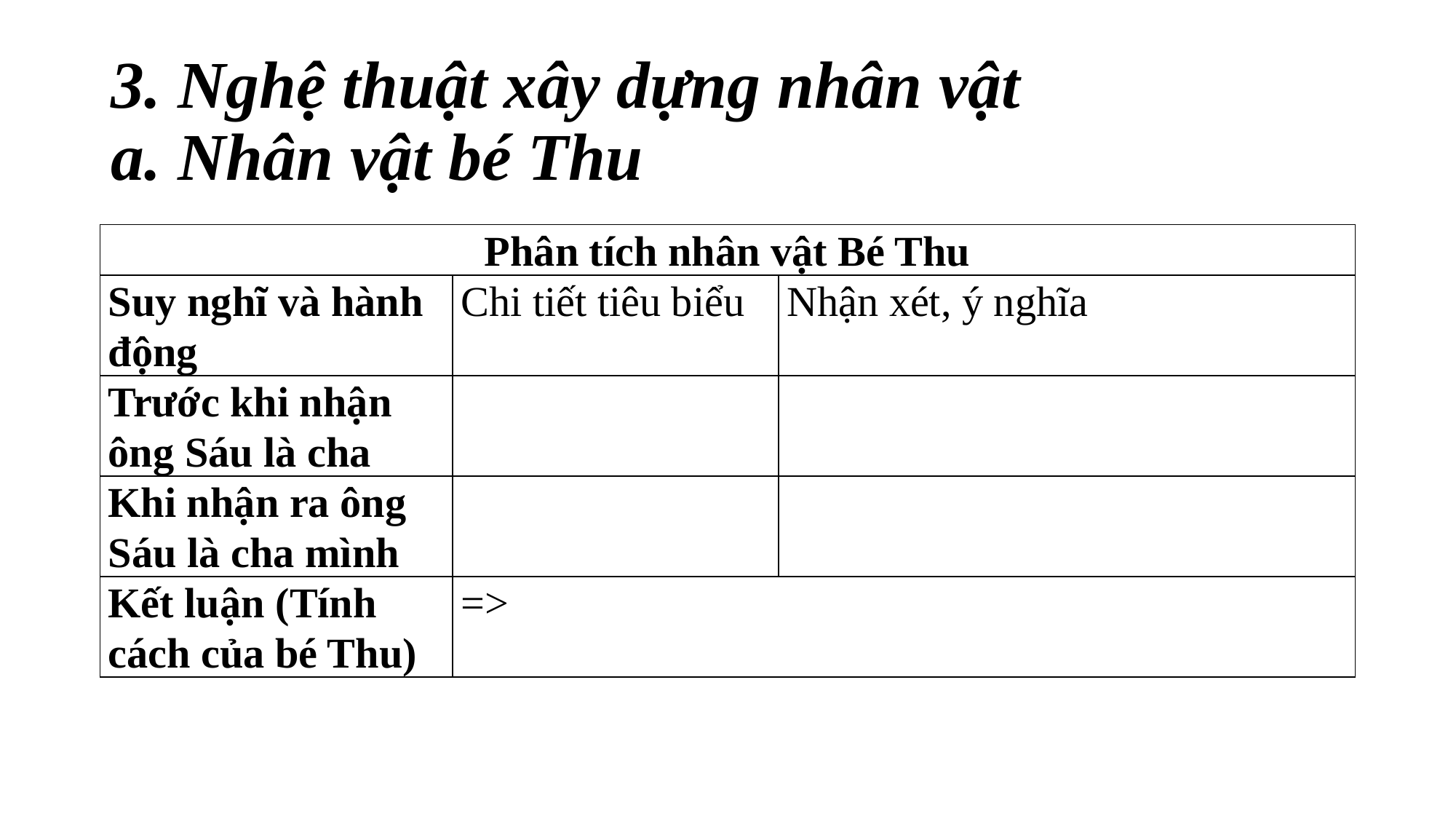

# 3. Nghệ thuật xây dựng nhân vật a. Nhân vật bé Thu
| Phân tích nhân vật Bé Thu |  |  |
| --- | --- | --- |
| Suy nghĩ và hành động | Chi tiết tiêu biểu | Nhận xét, ý nghĩa |
| Trước khi nhận ông Sáu là cha |  |  |
| Khi nhận ra ông Sáu là cha mình |  |  |
| Kết luận (Tính cách của bé Thu) | => |  |